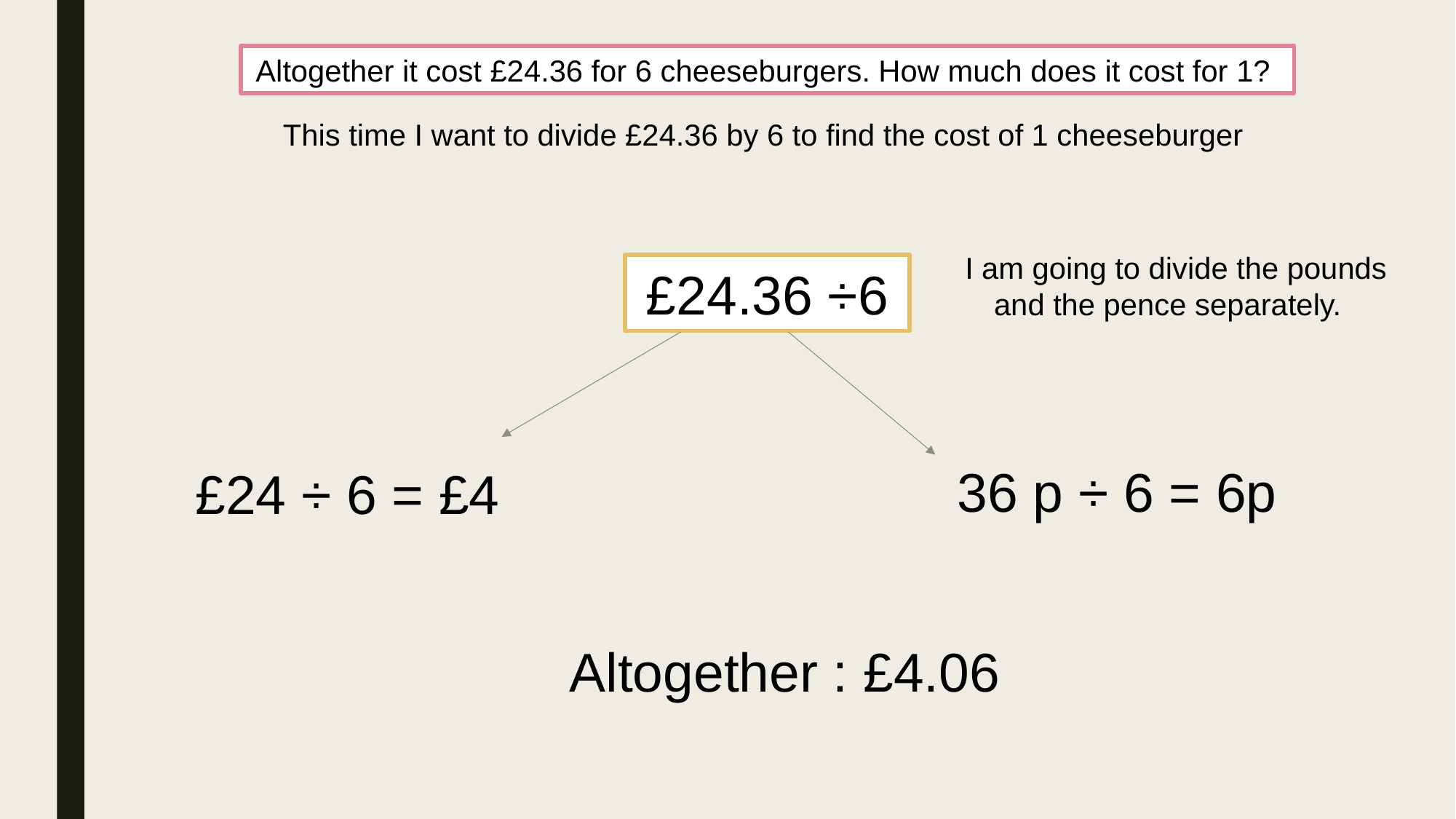

Altogether it cost £24.36 for 6 cheeseburgers. How much does it cost for 1?
This time I want to divide £24.36 by 6 to find the cost of 1 cheeseburger
I am going to divide the pounds and the pence separately.
£24.36 ÷6
36 p ÷ 6 = 6p
£24 ÷ 6 = £4
Altogether : £4.06